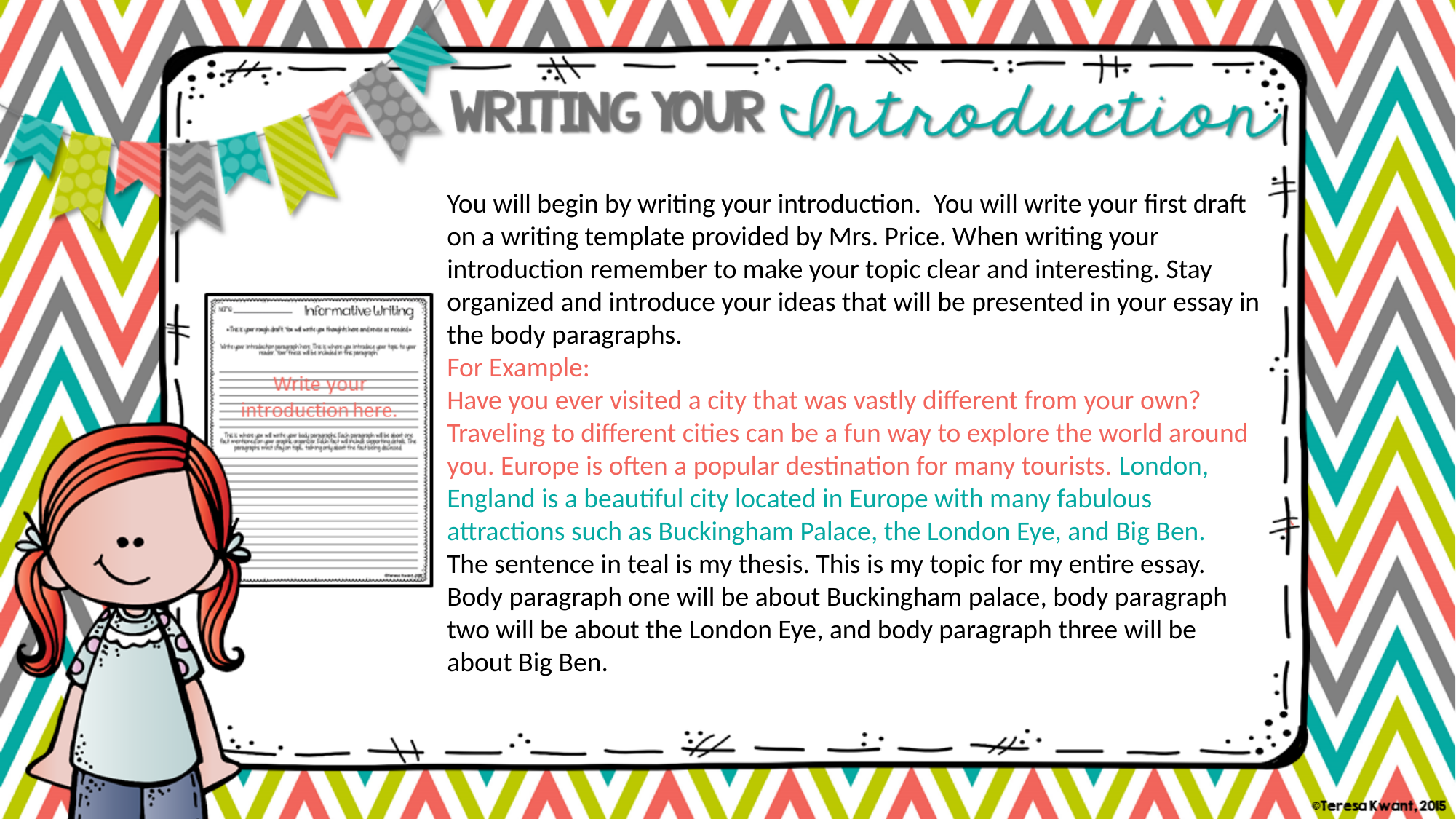

You will begin by writing your introduction.  You will write your first draft on a writing template provided by Mrs. Price. When writing your introduction remember to make your topic clear and interesting. Stay organized and introduce your ideas that will be presented in your essay in the body paragraphs.
For Example:
Have you ever visited a city that was vastly different from your own? Traveling to different cities can be a fun way to explore the world around you. Europe is often a popular destination for many tourists. London, England is a beautiful city located in Europe with many fabulous  attractions such as Buckingham Palace, the London Eye, and Big Ben.
The sentence in teal is my thesis. This is my topic for my entire essay.  Body paragraph one will be about Buckingham palace, body paragraph two will be about the London Eye, and body paragraph three will be about Big Ben.